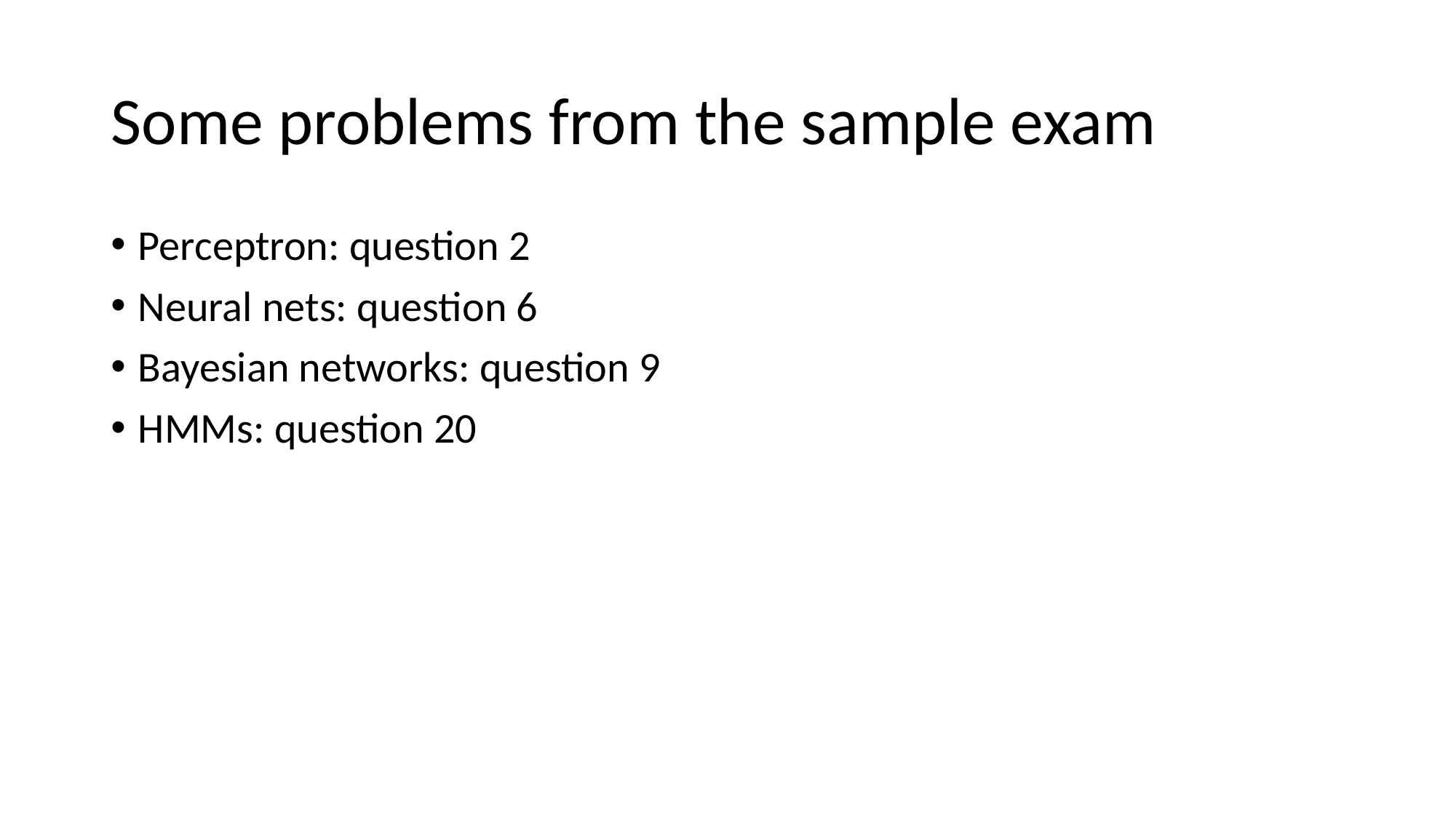

# Some problems from the sample exam
Perceptron: question 2
Neural nets: question 6
Bayesian networks: question 9
HMMs: question 20